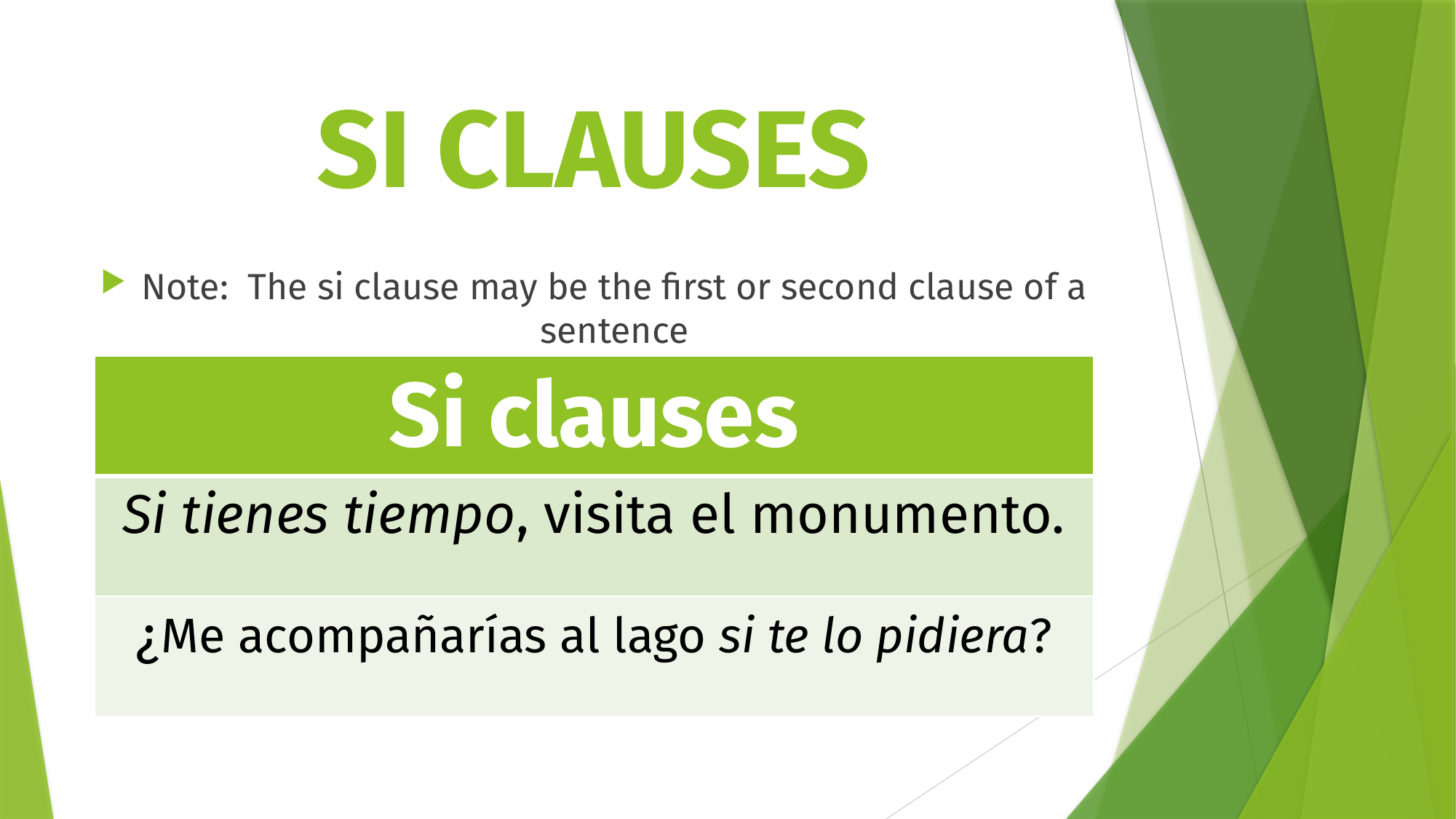

# SI CLAUSES
Note:  The si clause may be the first or second clause of a sentence

| Si clauses |
| --- |
| Si tienes tiempo, visita el monumento. |
| ¿Me acompañarías al lago si te lo pidiera? |